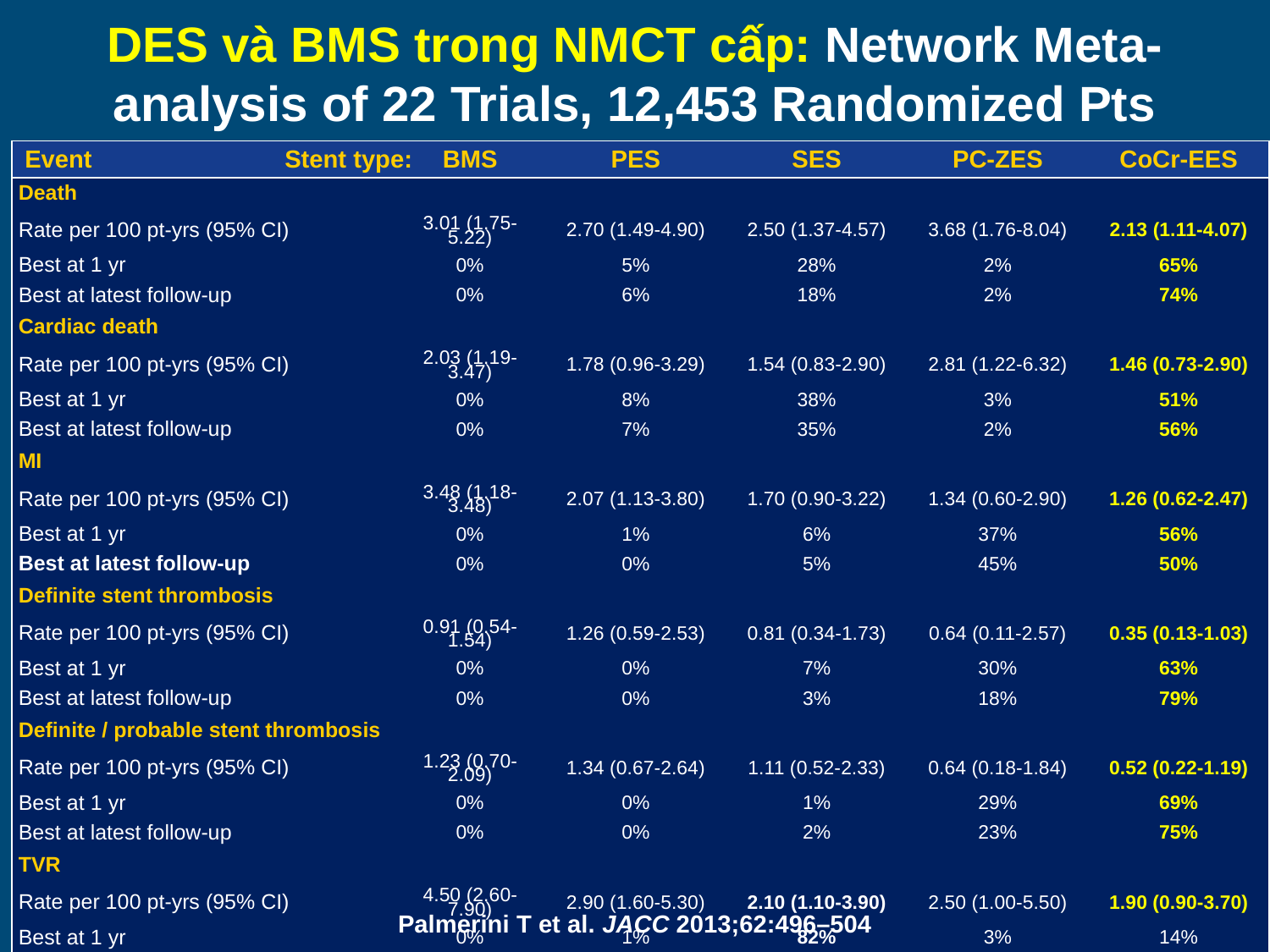

DES và BMS trong NMCT cấp: Network Meta-analysis of 22 Trials, 12,453 Randomized Pts
Stent type:
| Event | BMS | PES | SES | PC-ZES | CoCr-EES |
| --- | --- | --- | --- | --- | --- |
| Death |  |  |  |  |  |
| Rate per 100 pt-yrs (95% CI) | 3.01 (1.75-5.22) | 2.70 (1.49-4.90) | 2.50 (1.37-4.57) | 3.68 (1.76-8.04) | 2.13 (1.11-4.07) |
| Best at 1 yr | 0% | 5% | 28% | 2% | 65% |
| Best at latest follow-up | 0% | 6% | 18% | 2% | 74% |
| Cardiac death |  |  |  |  |  |
| Rate per 100 pt-yrs (95% CI) | 2.03 (1.19-3.47) | 1.78 (0.96-3.29) | 1.54 (0.83-2.90) | 2.81 (1.22-6.32) | 1.46 (0.73-2.90) |
| Best at 1 yr | 0% | 8% | 38% | 3% | 51% |
| Best at latest follow-up | 0% | 7% | 35% | 2% | 56% |
| MI |  |  |  |  |  |
| Rate per 100 pt-yrs (95% CI) | 3.48 (1.18-3.48) | 2.07 (1.13-3.80) | 1.70 (0.90-3.22) | 1.34 (0.60-2.90) | 1.26 (0.62-2.47) |
| Best at 1 yr | 0% | 1% | 6% | 37% | 56% |
| Best at latest follow-up | 0% | 0% | 5% | 45% | 50% |
| Definite stent thrombosis |  |  |  |  |  |
| Rate per 100 pt-yrs (95% CI) | 0.91 (0.54-1.54) | 1.26 (0.59-2.53) | 0.81 (0.34-1.73) | 0.64 (0.11-2.57) | 0.35 (0.13-1.03) |
| Best at 1 yr | 0% | 0% | 7% | 30% | 63% |
| Best at latest follow-up | 0% | 0% | 3% | 18% | 79% |
| Definite / probable stent thrombosis |  |  |  |  |  |
| Rate per 100 pt-yrs (95% CI) | 1.23 (0.70-2.09) | 1.34 (0.67-2.64) | 1.11 (0.52-2.33) | 0.64 (0.18-1.84) | 0.52 (0.22-1.19) |
| Best at 1 yr | 0% | 0% | 1% | 29% | 69% |
| Best at latest follow-up | 0% | 0% | 2% | 23% | 75% |
| TVR |  |  |  |  |  |
| Rate per 100 pt-yrs (95% CI) | 4.50 (2.60-7.90) | 2.90 (1.60-5.30) | 2.10 (1.10-3.90) | 2.50 (1.00-5.50) | 1.90 (0.90-3.70) |
| Best at 1 yr | 0% | 1% | 82% | 3% | 14% |
| Best at latest follow-up | 0% | 0% | 29% | 7% | 64% |
Palmerini T et al. JACC 2013;62:496–504